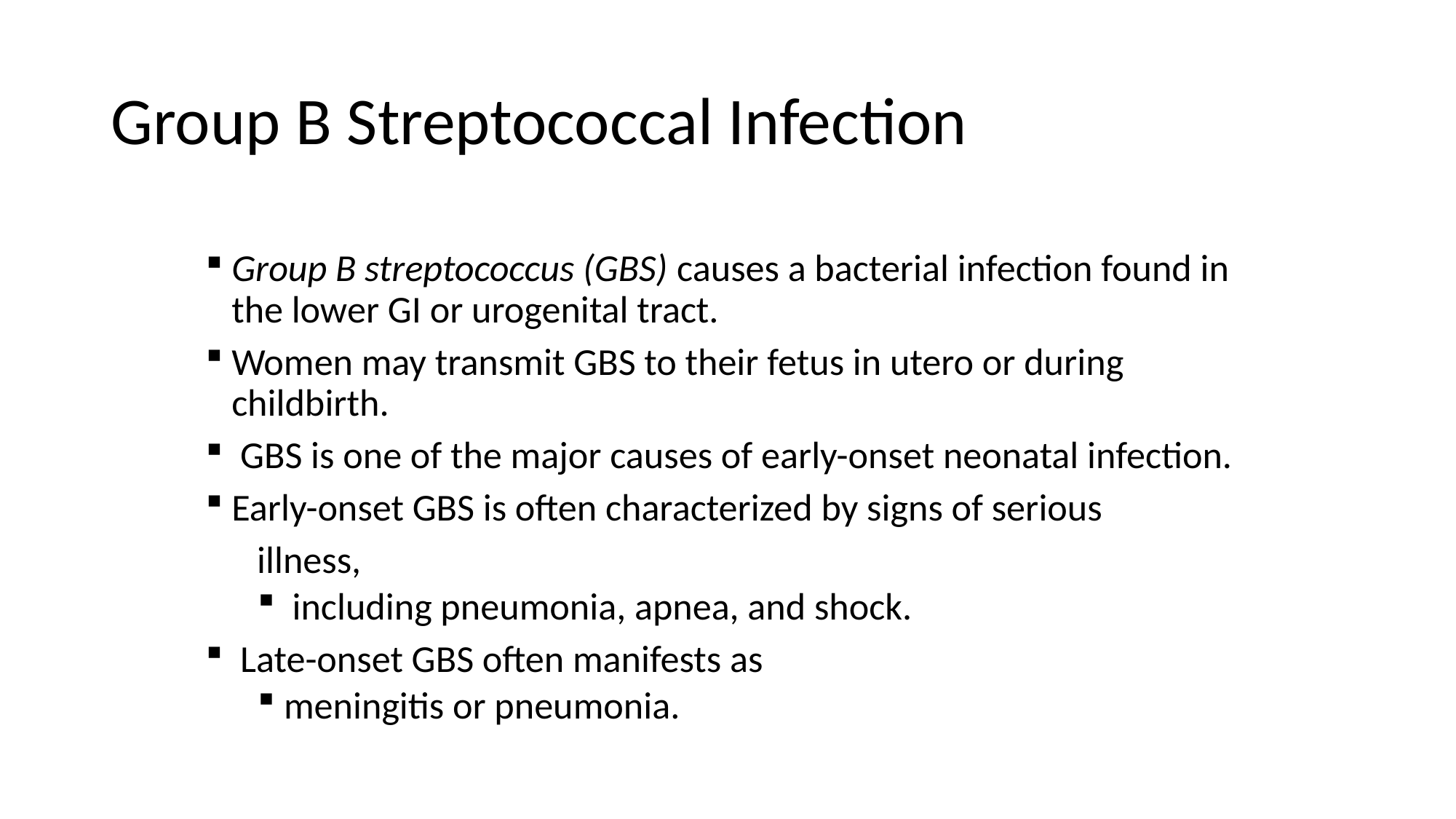

# Group B Streptococcal Infection

Group B streptococcus (GBS) causes a bacterial infection found in the lower GI or urogenital tract.
Women may transmit GBS to their fetus in utero or during childbirth.
 GBS is one of the major causes of early-onset neonatal infection.
Early-onset GBS is often characterized by signs of serious
      illness,
 including pneumonia, apnea, and shock.
 Late-onset GBS often manifests as
meningitis or pneumonia.